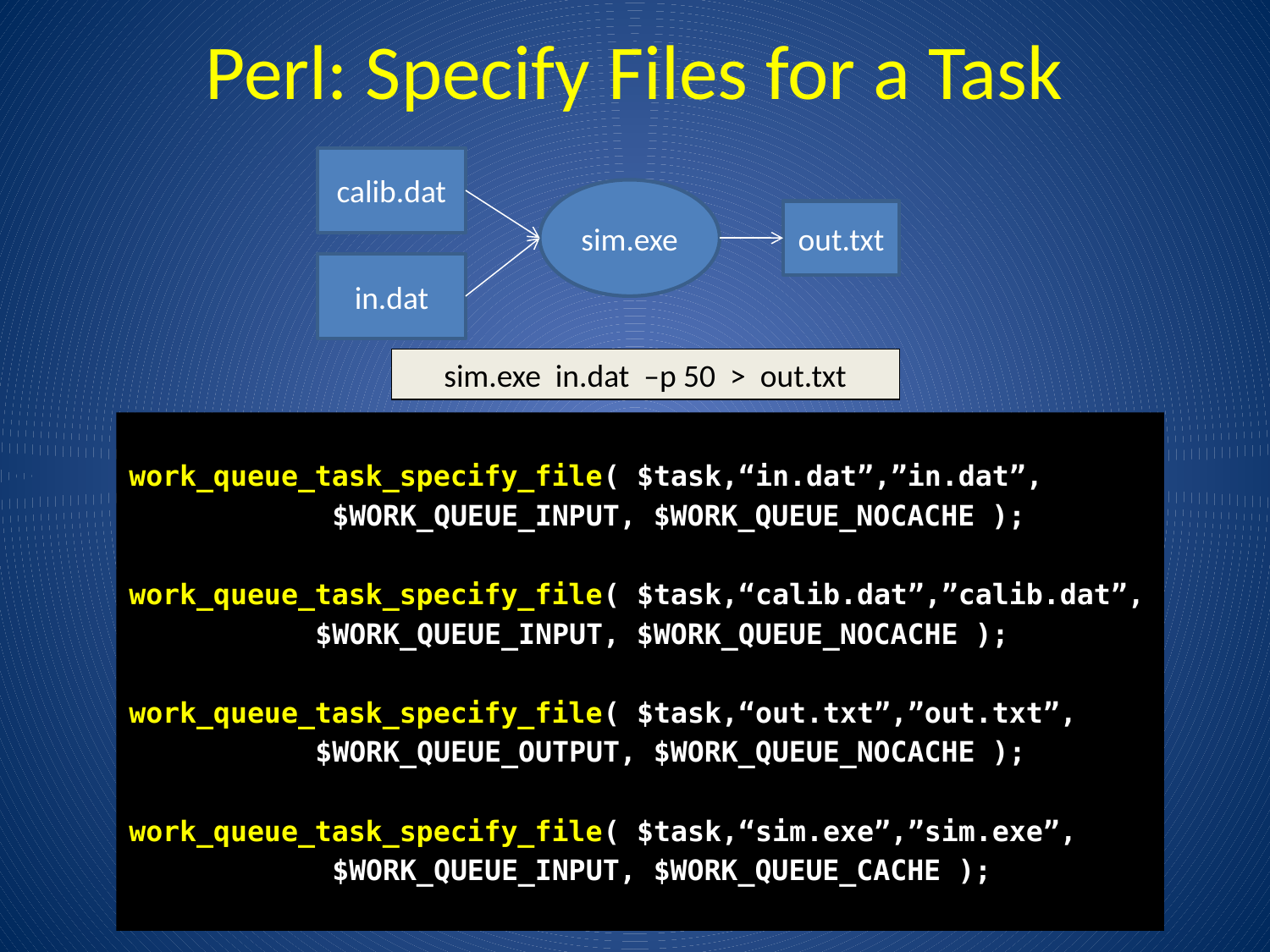

Perl: Specify Files for a Task
calib.dat
sim.exe
out.txt
in.dat
sim.exe  in.dat  –p 50  >  out.txt

work_queue_task_specify_file( $task,“in.dat”,”in.dat”,
            $WORK_QUEUE_INPUT, $WORK_QUEUE_NOCACHE );

work_queue_task_specify_file( $task,“calib.dat”,”calib.dat”,
           $WORK_QUEUE_INPUT, $WORK_QUEUE_NOCACHE );

work_queue_task_specify_file( $task,“out.txt”,”out.txt”,
           $WORK_QUEUE_OUTPUT, $WORK_QUEUE_NOCACHE );

work_queue_task_specify_file( $task,“sim.exe”,”sim.exe”,
            $WORK_QUEUE_INPUT, $WORK_QUEUE_CACHE );